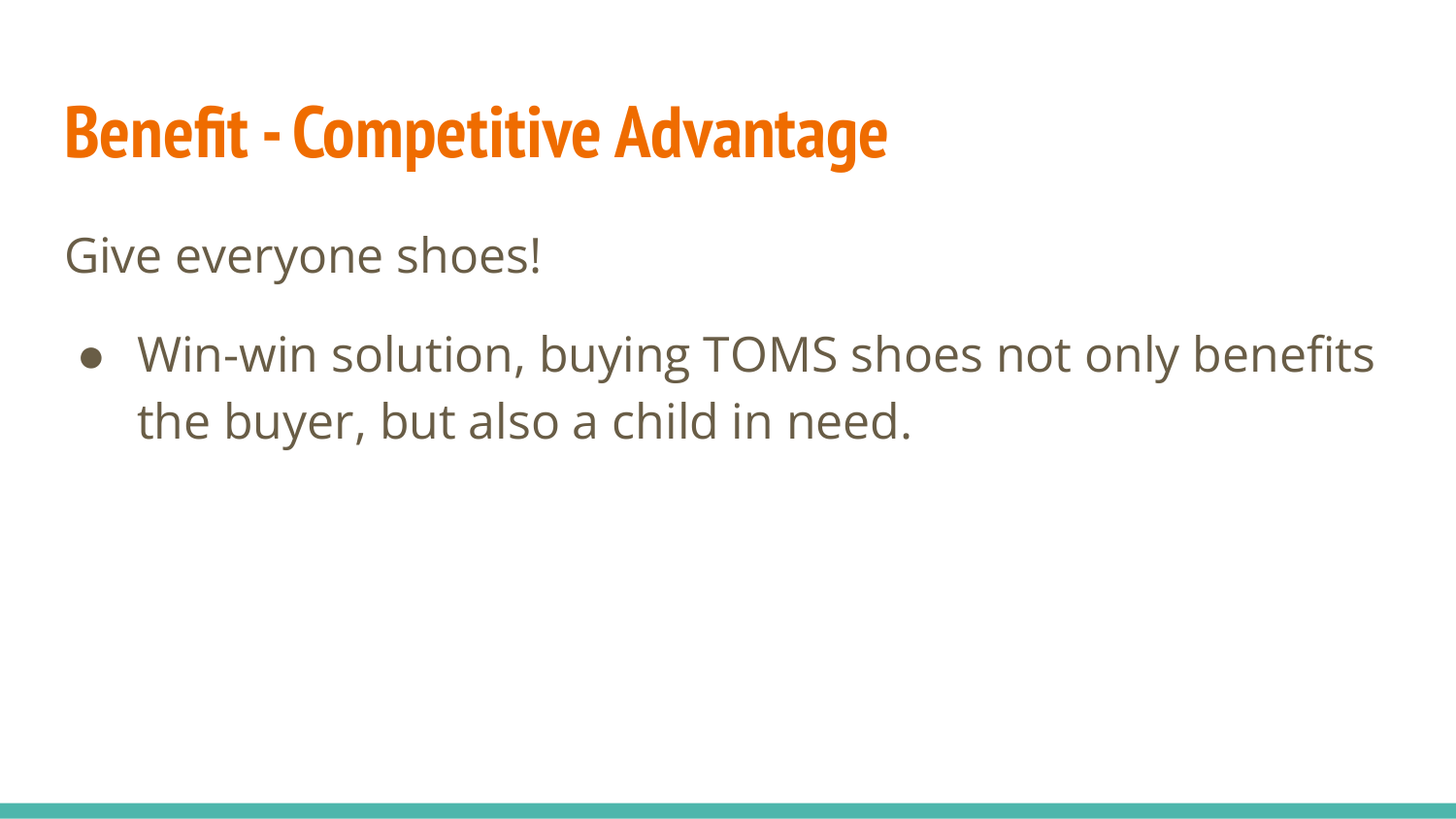

# Benefit - Competitive Advantage
Give everyone shoes!
Win-win solution, buying TOMS shoes not only benefits the buyer, but also a child in need.